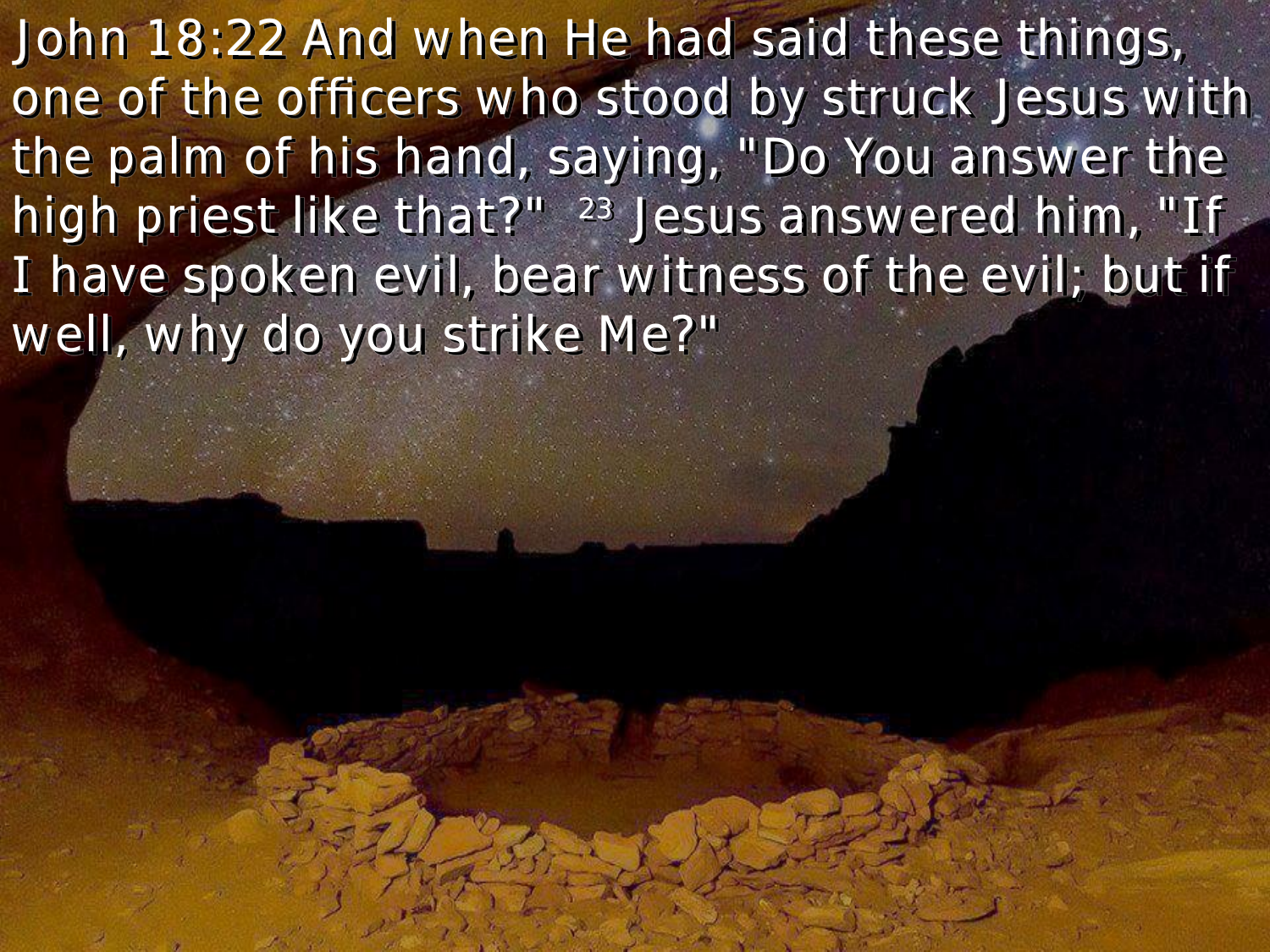

John 18:22 And when He had said these things, one of the officers who stood by struck Jesus with the palm of his hand, saying, "Do You answer the high priest like that?"  23 Jesus answered him, "If I have spoken evil, bear witness of the evil; but if well, why do you strike Me?"